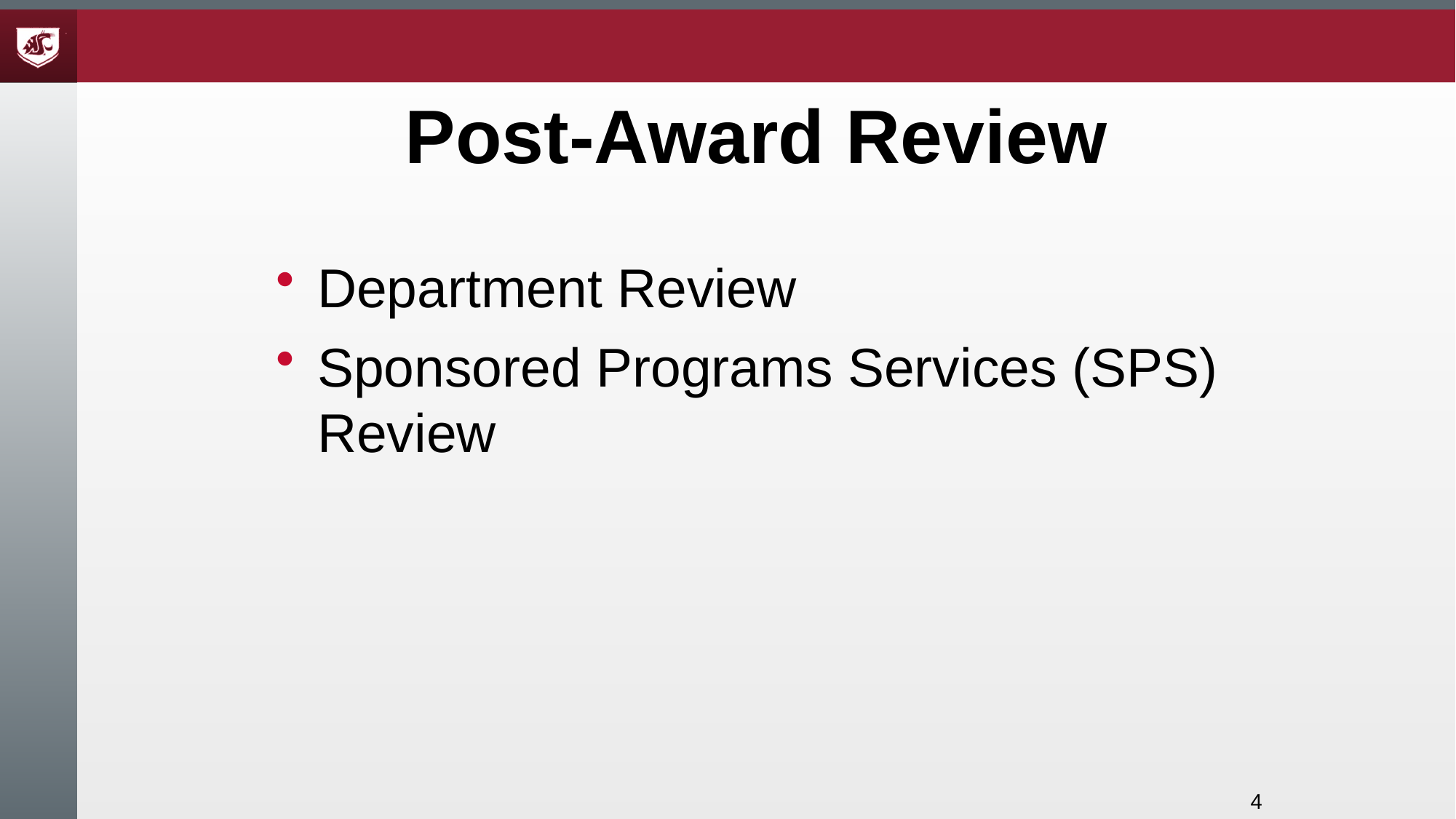

# Post-Award Review
Department Review
Sponsored Programs Services (SPS) Review
4